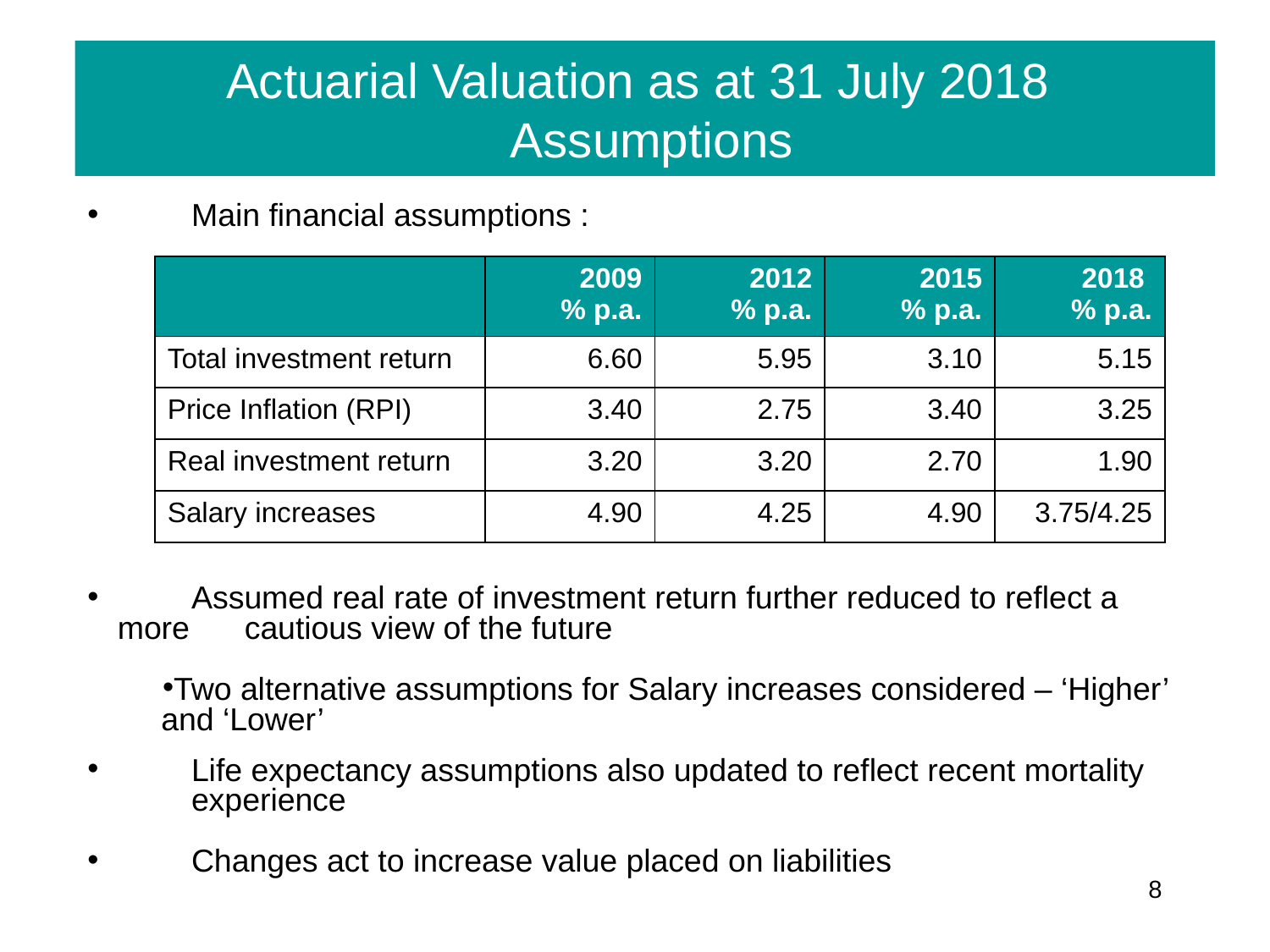

Actuarial Valuation as at 31 July 2018
 Assumptions
	Main financial assumptions :

	Assumed real rate of investment return further reduced to reflect a 	more 	cautious view of the future

Two alternative assumptions for Salary increases considered – ‘Higher’ 	and ‘Lower’

	Life expectancy assumptions also updated to reflect recent mortality 	experience

	Changes act to increase value placed on liabilities
|  | 2009 % p.a. | 2012 % p.a. | 2015 % p.a. | 2018 % p.a. |
| --- | --- | --- | --- | --- |
| Total investment return | 6.60 | 5.95 | 3.10 | 5.15 |
| Price Inflation (RPI) | 3.40 | 2.75 | 3.40 | 3.25 |
| Real investment return | 3.20 | 3.20 | 2.70 | 1.90 |
| Salary increases | 4.90 | 4.25 | 4.90 | 3.75/4.25 |

8